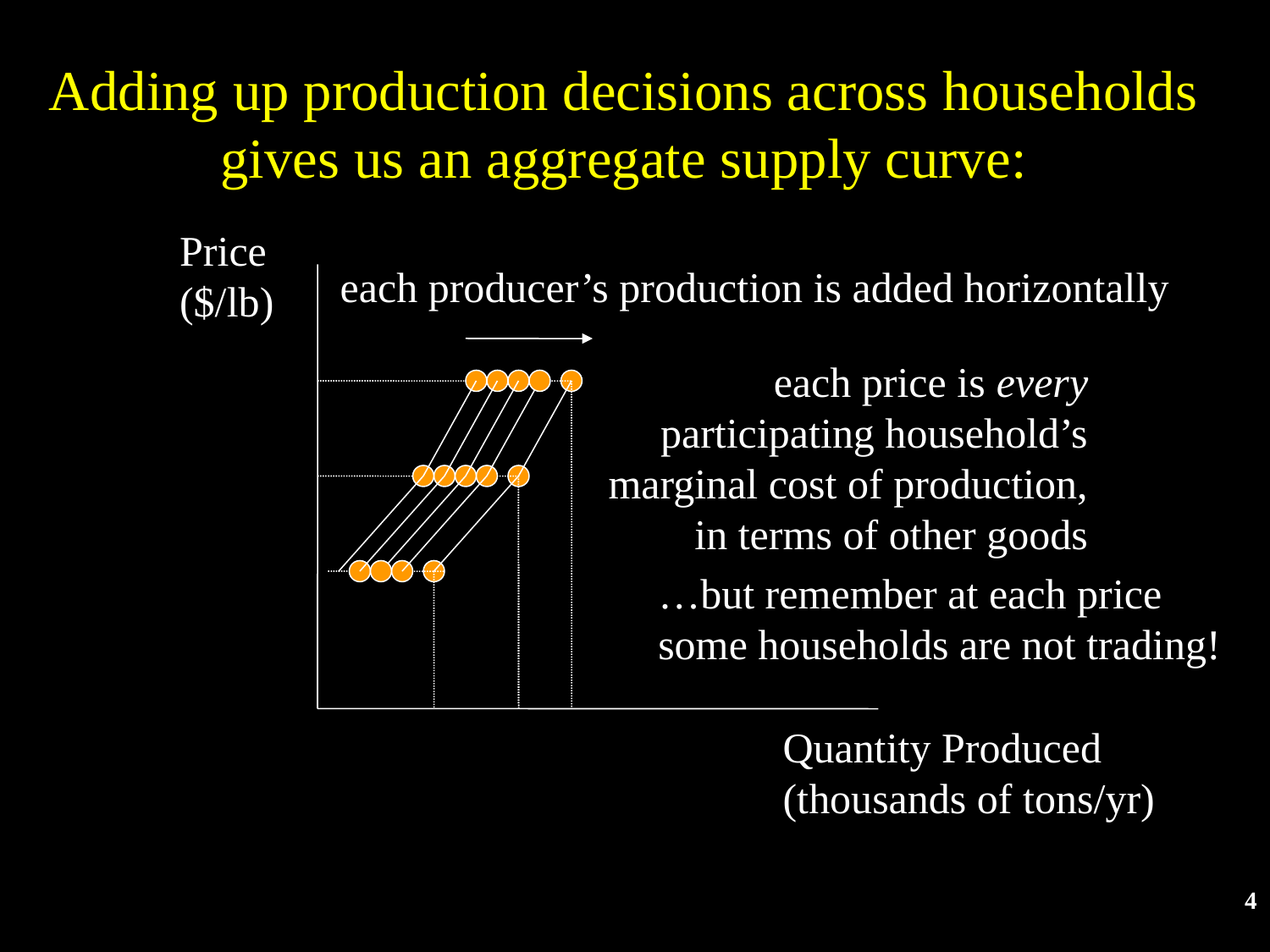

# Adding up production decisions across households gives us an aggregate supply curve:
Price
($/lb)
each producer’s production is added horizontally

each price is every participating household’s marginal cost of production, in terms of other goods

…but remember at each price some households are not trading!

Quantity Produced
(thousands of tons/yr)
4